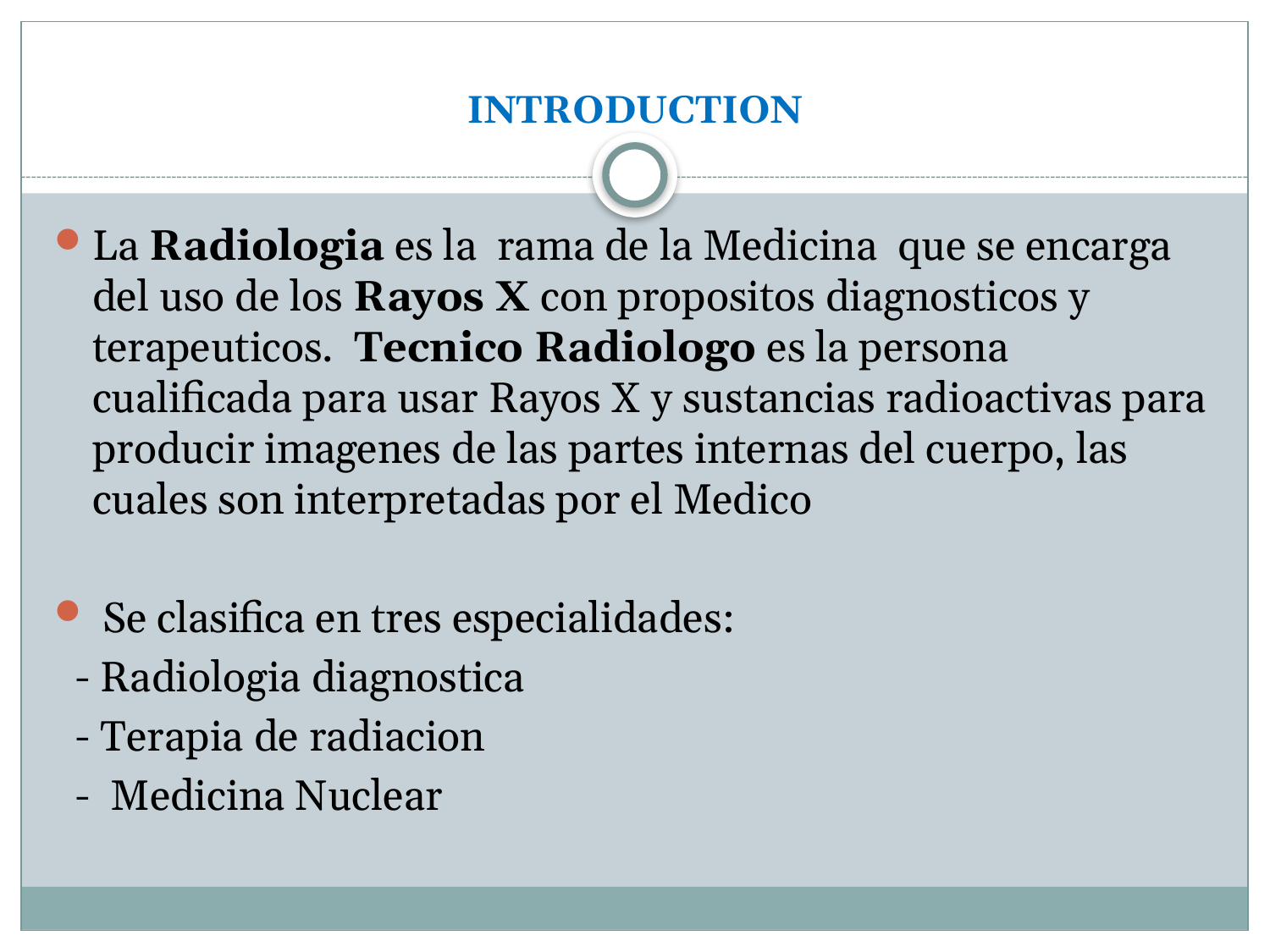

# INTRODUCTION
La Radiologia es la  rama de la Medicina  que se encarga del uso de los Rayos X con propositos diagnosticos y terapeuticos.  Tecnico Radiologo es la persona cualificada para usar Rayos X y sustancias radioactivas para producir imagenes de las partes internas del cuerpo, las cuales son interpretadas por el Medico

 Se clasifica en tres especialidades:
  - Radiologia diagnostica
  - Terapia de radiacion
  -  Medicina Nuclear